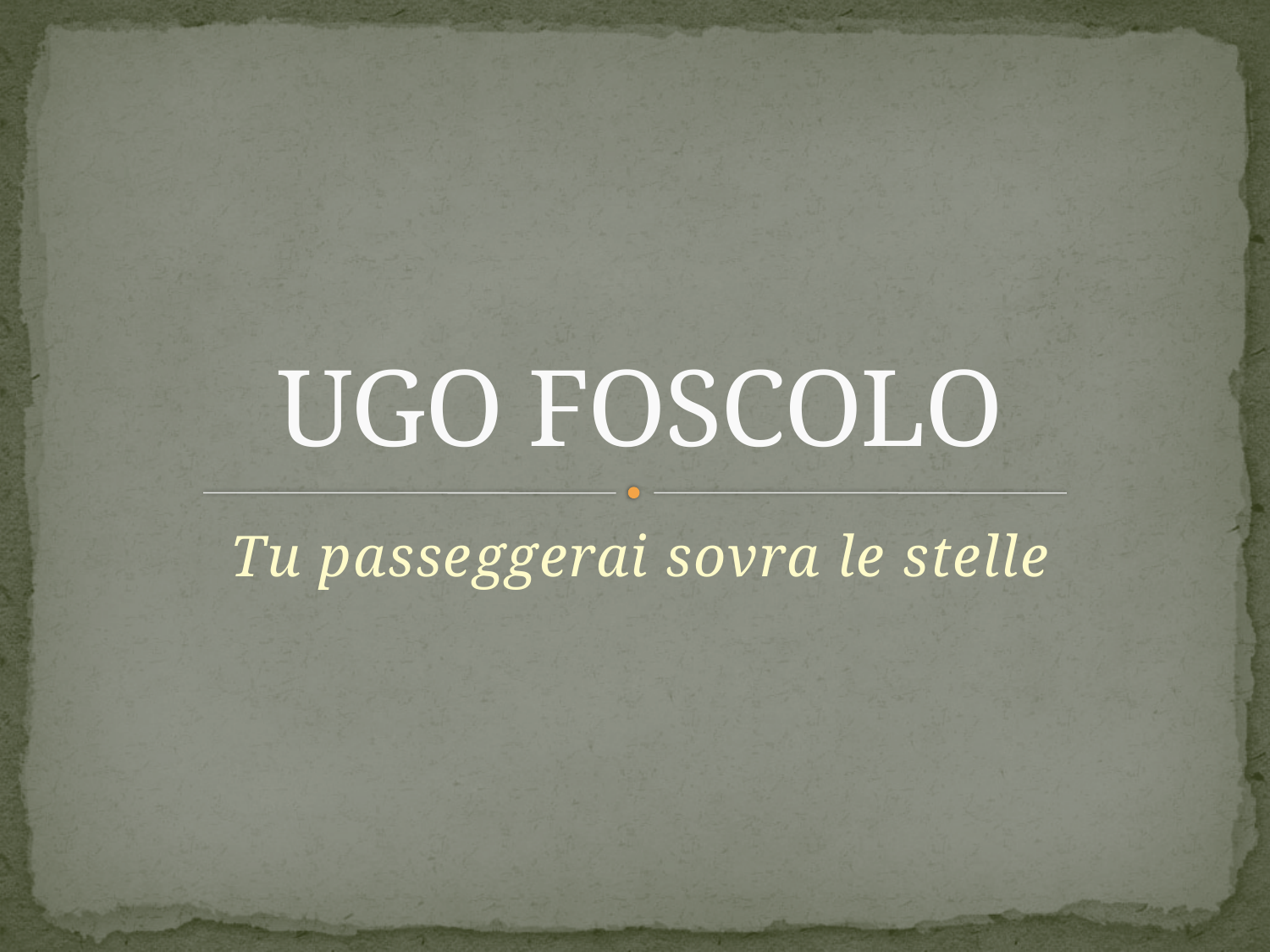

# UGO FOSCOLO
Tu passeggerai sovra le stelle